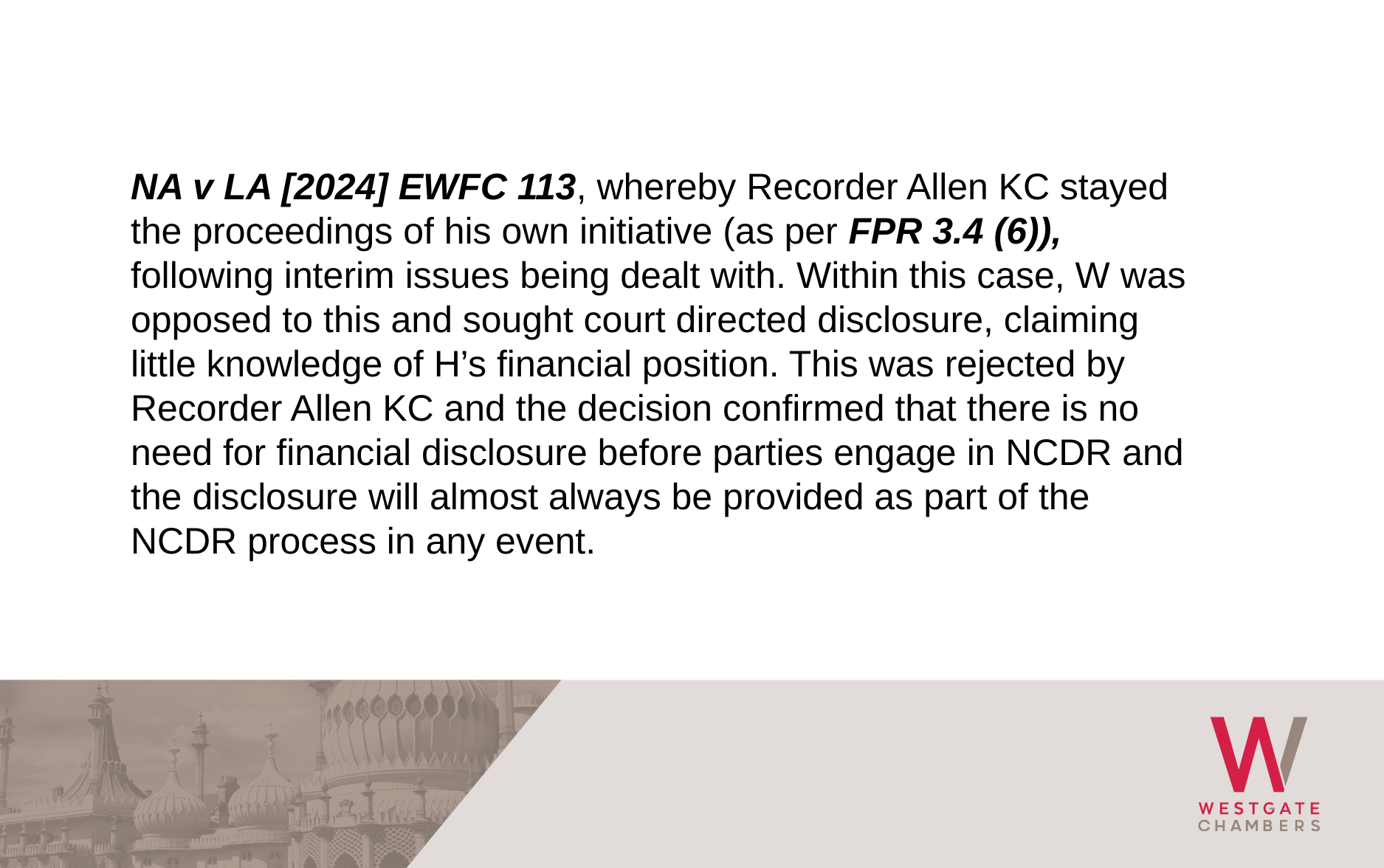

NA v LA [2024] EWFC 113, whereby Recorder Allen KC stayed the proceedings of his own initiative (as per FPR 3.4 (6)), following interim issues being dealt with. Within this case, W was opposed to this and sought court directed disclosure, claiming little knowledge of H’s financial position. This was rejected by Recorder Allen KC and the decision confirmed that there is no need for financial disclosure before parties engage in NCDR and the disclosure will almost always be provided as part of the NCDR process in any event.